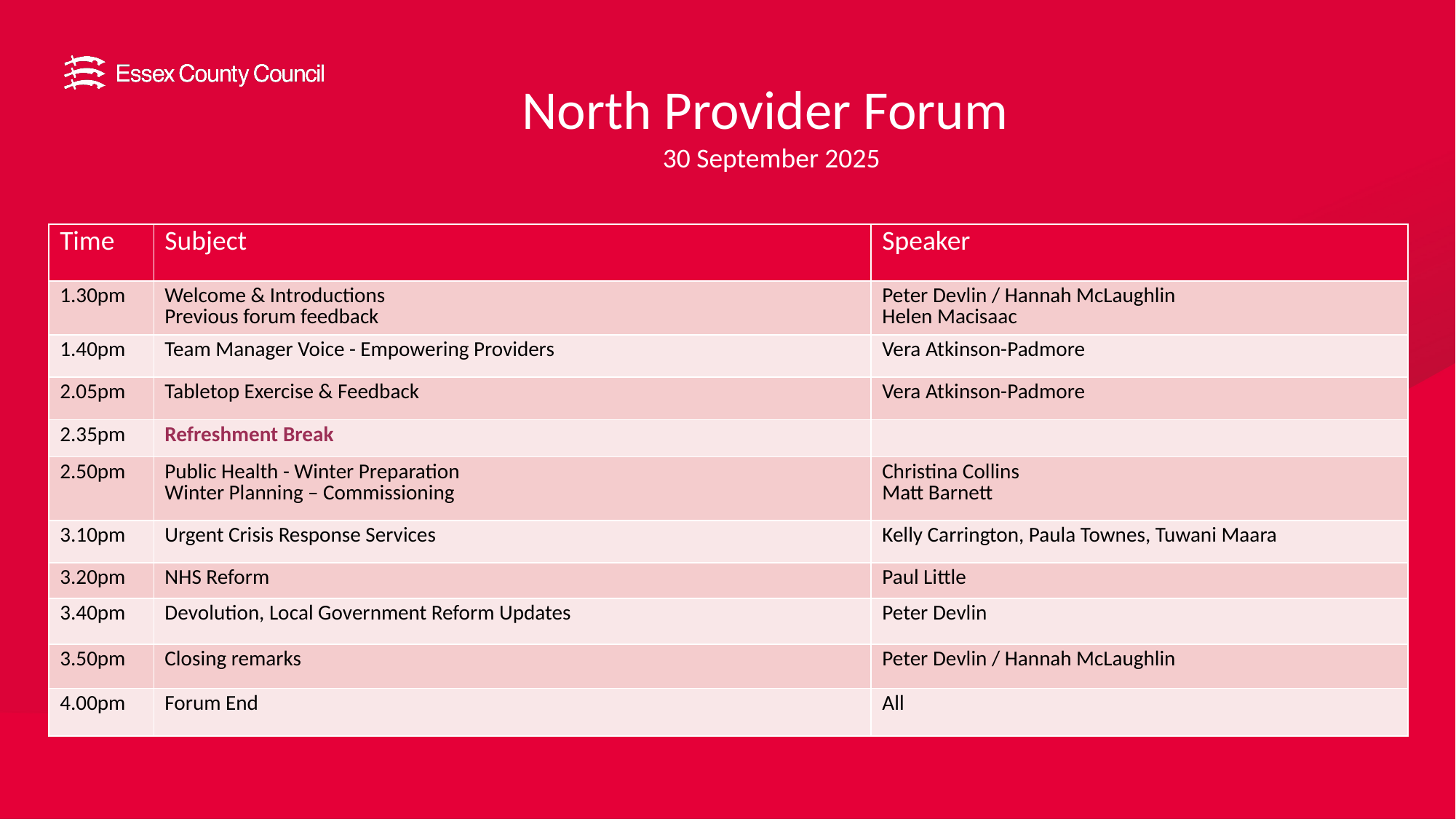

# North Provider Forum 30 September 2025
| Time | Subject | Speaker |
| --- | --- | --- |
| 1.30pm | Welcome & Introductions Previous forum feedback | Peter Devlin / Hannah McLaughlin Helen Macisaac |
| 1.40pm | Team Manager Voice - Empowering Providers | Vera Atkinson-Padmore |
| 2.05pm | Tabletop Exercise & Feedback | Vera Atkinson-Padmore |
| 2.35pm | Refreshment Break |  |
| 2.50pm | Public Health - Winter Preparation Winter Planning – Commissioning | Christina Collins Matt Barnett |
| 3.10pm | Urgent Crisis Response Services | Kelly Carrington, Paula Townes, Tuwani Maara |
| 3.20pm | NHS Reform | Paul Little |
| 3.40pm | Devolution, Local Government Reform Updates | Peter Devlin |
| 3.50pm | Closing remarks | Peter Devlin / Hannah McLaughlin |
| 4.00pm | Forum End | All |